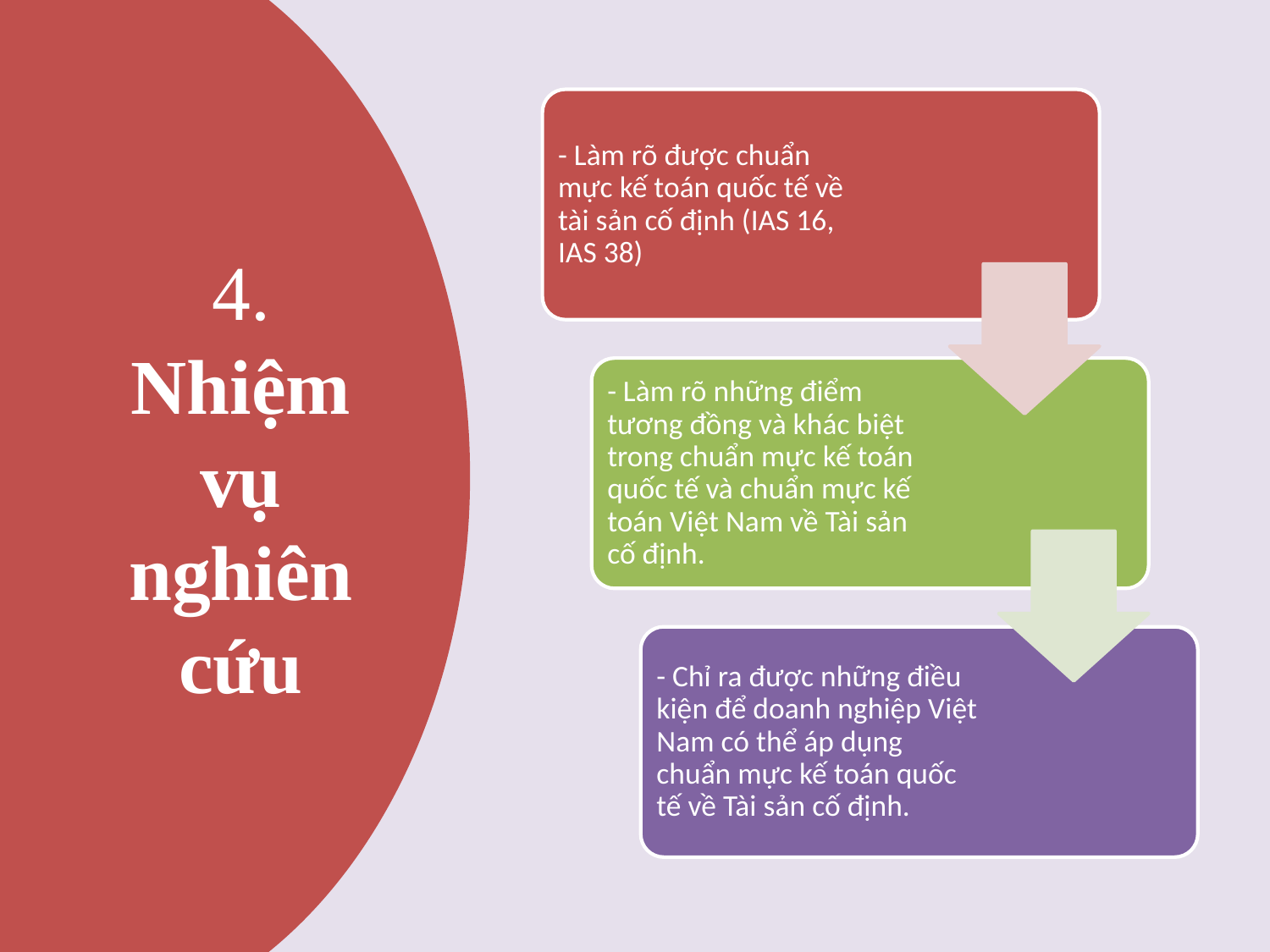

- Làm rõ được chuẩn mực kế toán quốc tế về tài sản cố định (IAS 16, IAS 38)
# 4. Nhiệm vụ nghiên cứu

- Làm rõ những điểm tương đồng và khác biệt trong chuẩn mực kế toán quốc tế và chuẩn mực kế toán Việt Nam về Tài sản cố định.

- Chỉ ra được những điều kiện để doanh nghiệp Việt Nam có thể áp dụng chuẩn mực kế toán quốc tế về Tài sản cố định.